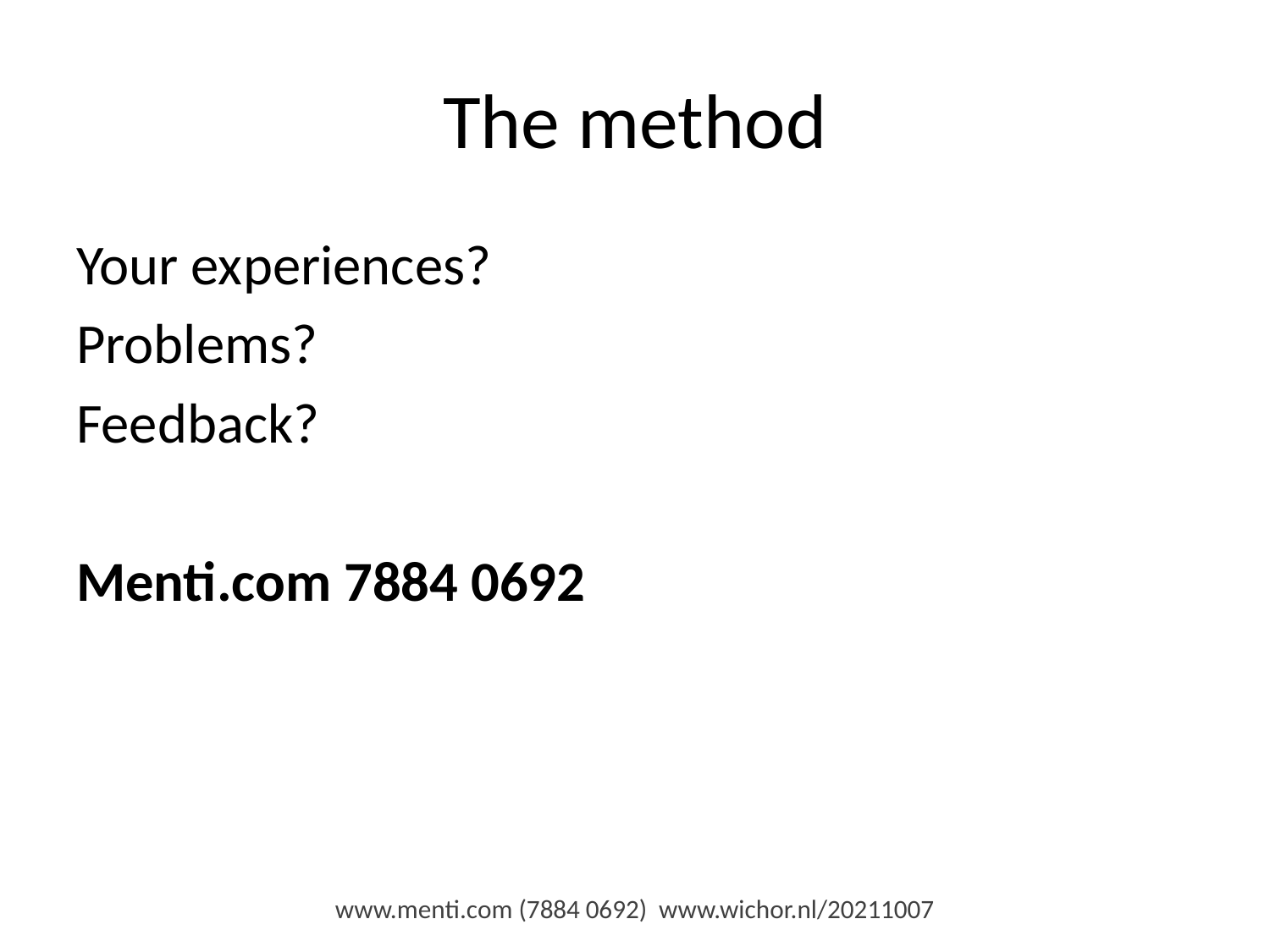

# The method
Your experiences?
Problems?
Feedback?

Menti.com 7884 0692
www.menti.com (7884 0692)  www.wichor.nl/20211007